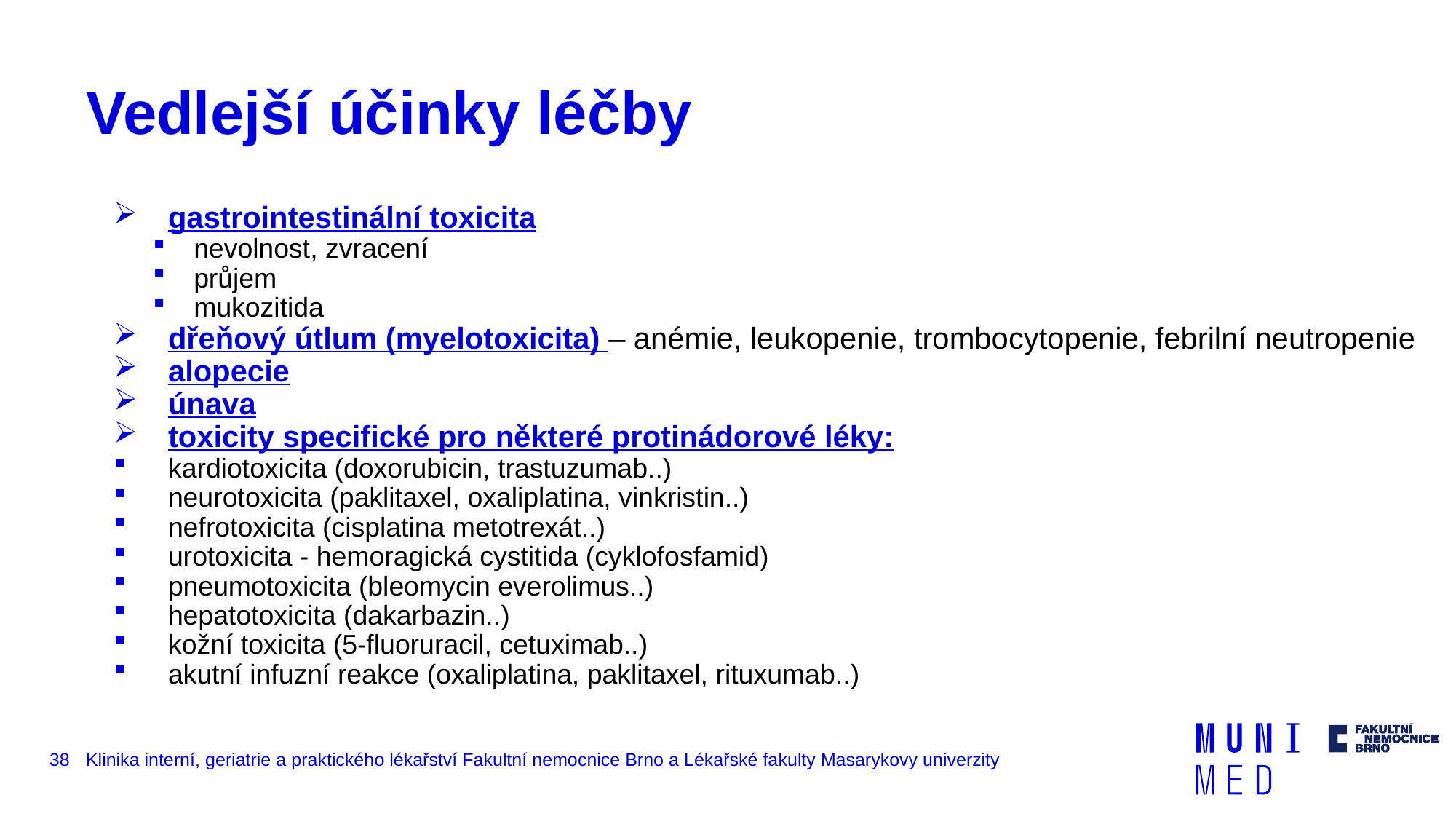

# Vedlejší účinky léčby
gastrointestinální toxicita
nevolnost, zvracení
průjem
mukozitida
dřeňový útlum (myelotoxicita) – anémie, leukopenie, trombocytopenie, febrilní neutropenie
alopecie
únava
toxicity specifické pro některé protinádorové léky:
kardiotoxicita (doxorubicin, trastuzumab..)
neurotoxicita (paklitaxel, oxaliplatina, vinkristin..)
nefrotoxicita (cisplatina metotrexát..)
urotoxicita - hemoragická cystitida (cyklofosfamid)
pneumotoxicita (bleomycin everolimus..)
hepatotoxicita (dakarbazin..)
kožní toxicita (5-fluoruracil, cetuximab..)
akutní infuzní reakce (oxaliplatina, paklitaxel, rituxumab..)
38
Klinika interní, geriatrie a praktického lékařství Fakultní nemocnice Brno a Lékařské fakulty Masarykovy univerzity